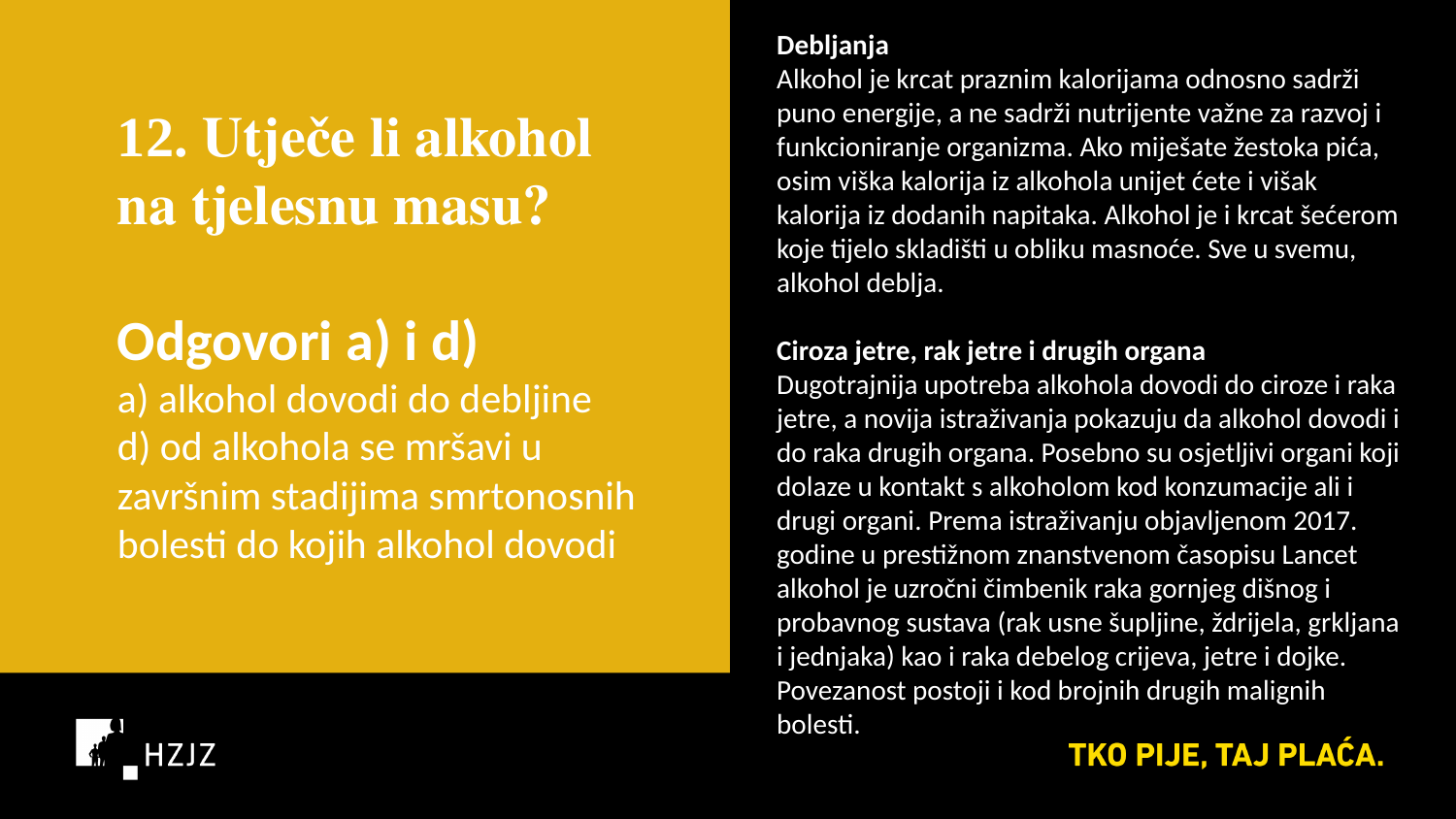

Debljanja
Alkohol je krcat praznim kalorijama odnosno sadrži puno energije, a ne sadrži nutrijente važne za razvoj i funkcioniranje organizma. Ako miješate žestoka pića, osim viška kalorija iz alkohola unijet ćete i višak kalorija iz dodanih napitaka. Alkohol je i krcat šećerom koje tijelo skladišti u obliku masnoće. Sve u svemu, alkohol deblja.

Ciroza jetre, rak jetre i drugih organa
Dugotrajnija upotreba alkohola dovodi do ciroze i raka jetre, a novija istraživanja pokazuju da alkohol dovodi i do raka drugih organa. Posebno su osjetljivi organi koji dolaze u kontakt s alkoholom kod konzumacije ali i drugi organi. Prema istraživanju objavljenom 2017. godine u prestižnom znanstvenom časopisu Lancet alkohol je uzročni čimbenik raka gornjeg dišnog i probavnog sustava (rak usne šupljine, ždrijela, grkljana i jednjaka) kao i raka debelog crijeva, jetre i dojke. Povezanost postoji i kod brojnih drugih malignih bolesti.
12. Utječe li alkohol na tjelesnu masu?

Odgovori a) i d)
a) alkohol dovodi do debljine
d) od alkohola se mršavi u završnim stadijima smrtonosnih bolesti do kojih alkohol dovodi